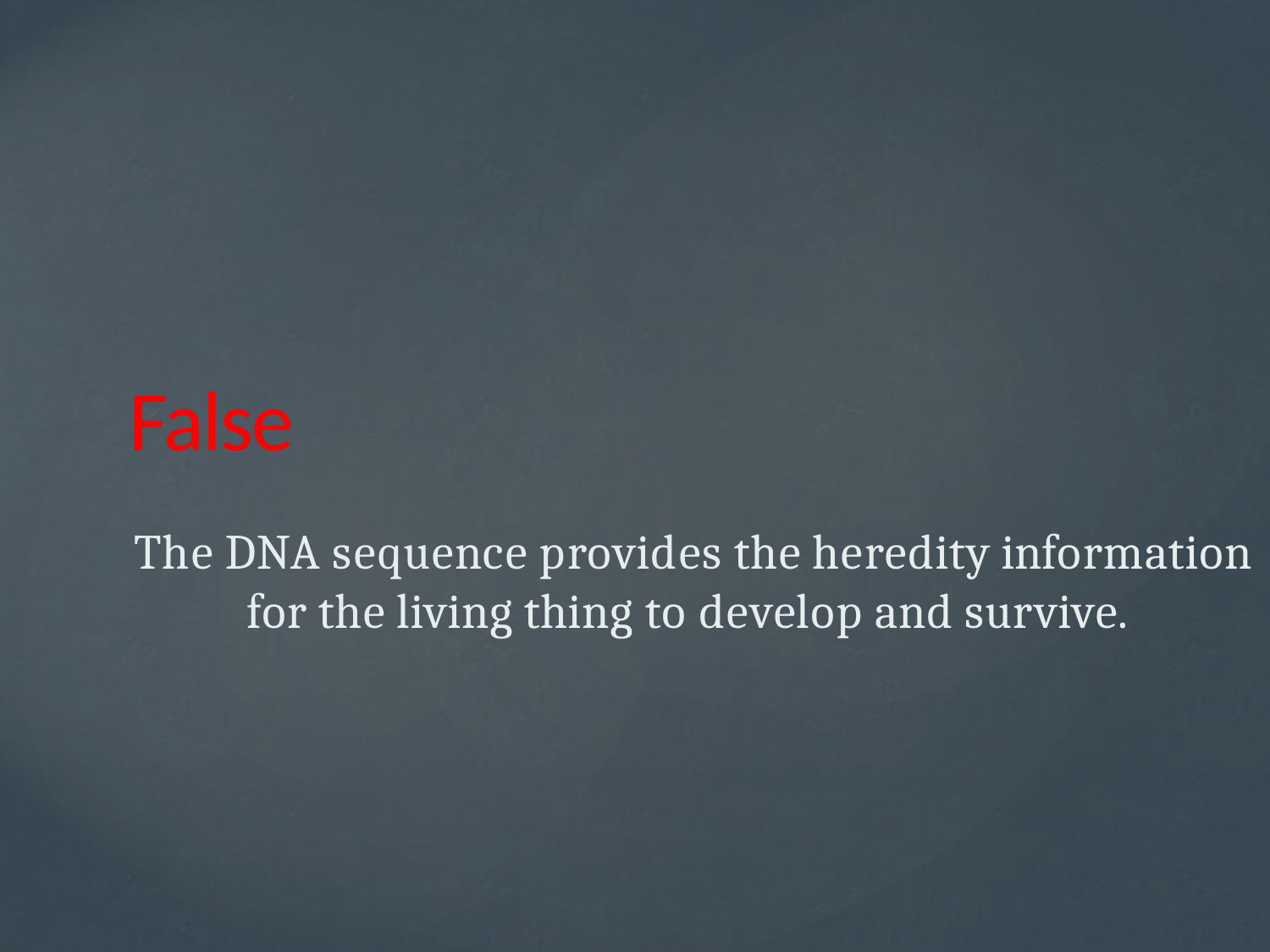

False
The DNA sequence provides the heredity information for the living thing to develop and survive.